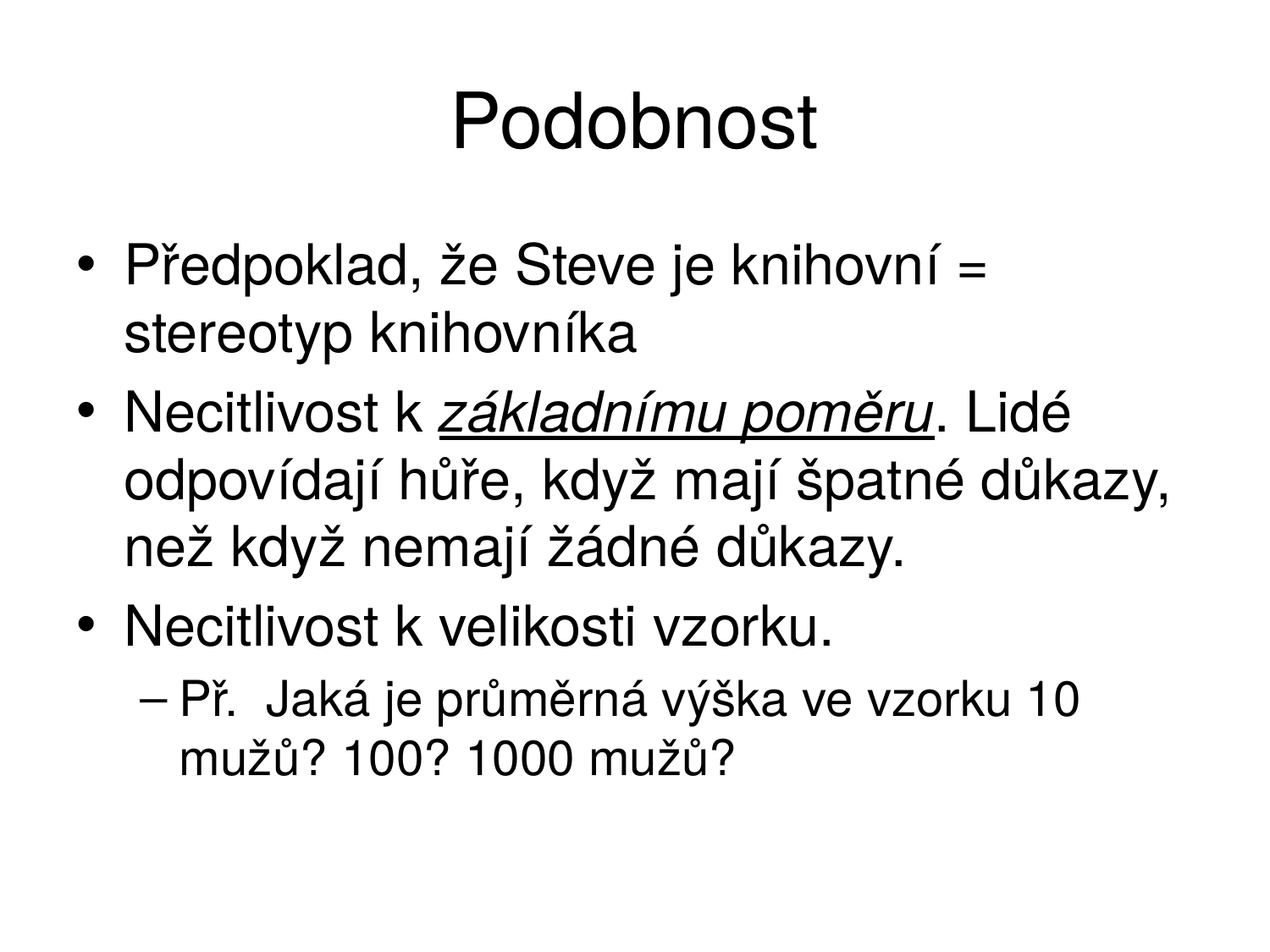

# Podobnost
Předpoklad, že Steve je knihovní = stereotyp knihovníka
Necitlivost k základnímu poměru. Lidé odpovídají hůře, když mají špatné důkazy, než když nemají žádné důkazy.
Necitlivost k velikosti vzorku.
Př.  Jaká je průměrná výška ve vzorku 10 mužů? 100? 1000 mužů?